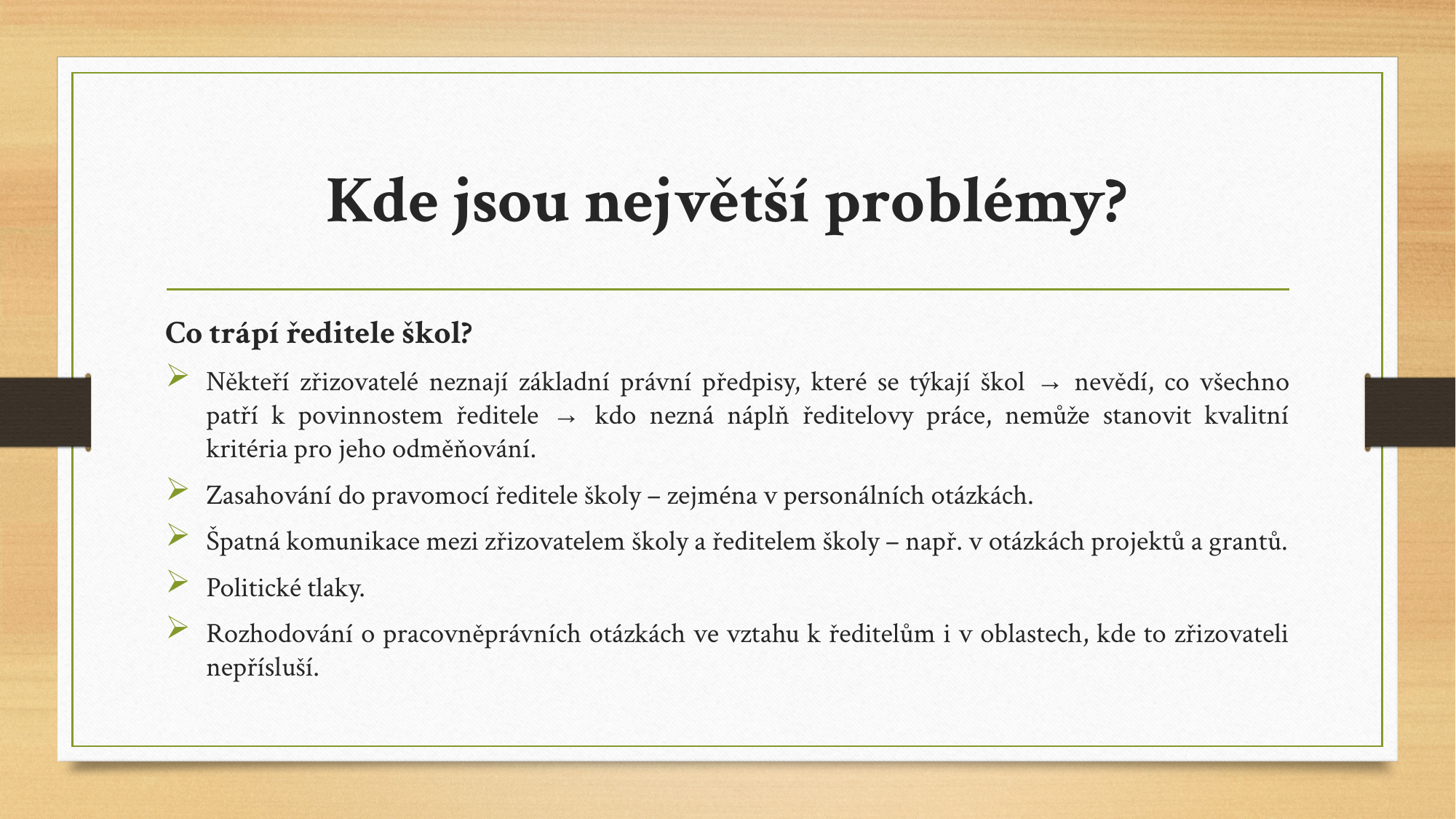

# Kde jsou největší problémy?
Co trápí ředitele škol?
Někteří zřizovatelé neznají základní právní předpisy, které se týkají škol → nevědí, co všechno patří k povinnostem ředitele → kdo nezná náplň ředitelovy práce, nemůže stanovit kvalitní kritéria pro jeho odměňování.
Zasahování do pravomocí ředitele školy – zejména v personálních otázkách.
Špatná komunikace mezi zřizovatelem školy a ředitelem školy – např. v otázkách projektů a grantů.
Politické tlaky.
Rozhodování o pracovněprávních otázkách ve vztahu k ředitelům i v oblastech, kde to zřizovateli nepřísluší.